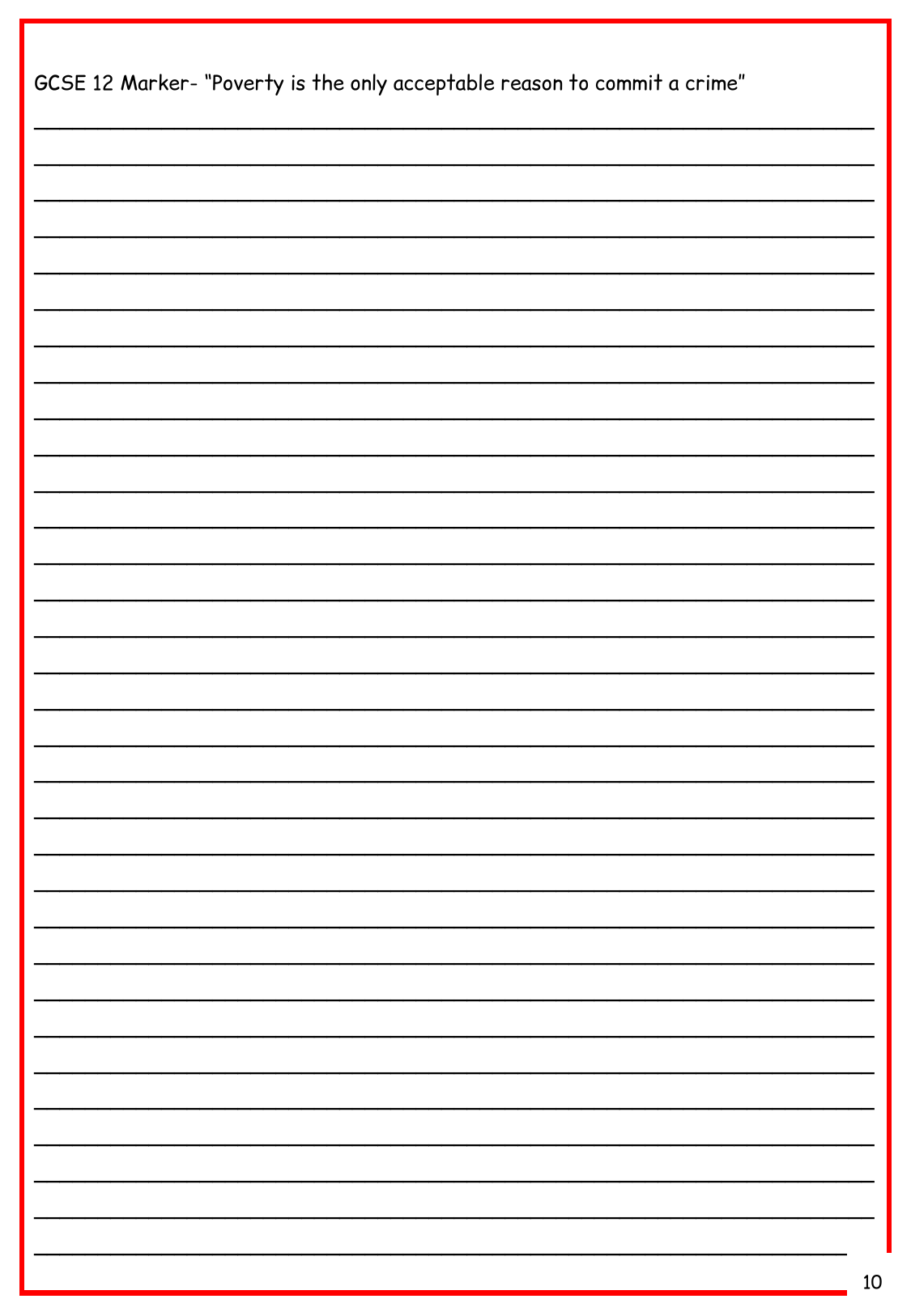

GCSE 12 Marker- “Poverty is the only acceptable reason to commit a crime”
__________________________________________________________________
__________________________________________________________________
____________________________________________________________________________________________________________________________________
__________________________________________________________________
____________________________________________________________________________________________________________________________________
__________________________________________________________________
__________________________________________________________________
__________________________________________________________________
__________________________________________________________________
__________________________________________________________________
__________________________________________________________________
__________________________________________________________________
__________________________________________________________________
__________________________________________________________________
____________________________________________________________________________________________________________________________________
__________________________________________________________________
__________________________________________________________________
__________________________________________________________________
__________________________________________________________________
__________________________________________________________________
__________________________________________________________________
__________________________________________________________________
__________________________________________________________________
__________________________________________________________________
__________________________________________________________________
__________________________________________________________________
__________________________________________________________________
____________________________________________________________________________________________________________________________________
#

10